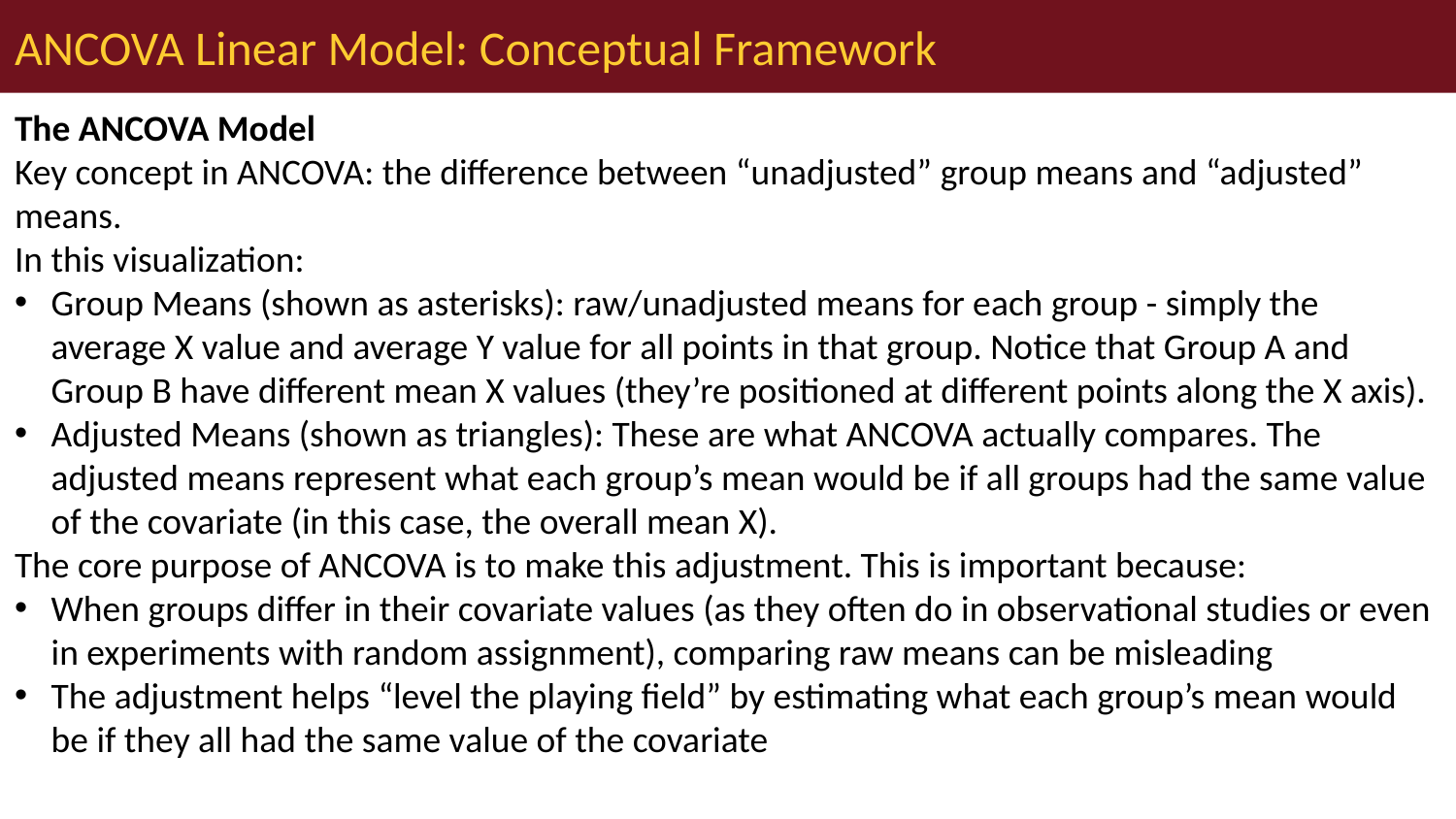

# ANCOVA Linear Model: Conceptual Framework
The ANCOVA Model
Key concept in ANCOVA: the difference between “unadjusted” group means and “adjusted” means.
In this visualization:
Group Means (shown as asterisks): raw/unadjusted means for each group - simply the average X value and average Y value for all points in that group. Notice that Group A and Group B have different mean X values (they’re positioned at different points along the X axis).
Adjusted Means (shown as triangles): These are what ANCOVA actually compares. The adjusted means represent what each group’s mean would be if all groups had the same value of the covariate (in this case, the overall mean X).
The core purpose of ANCOVA is to make this adjustment. This is important because:
When groups differ in their covariate values (as they often do in observational studies or even in experiments with random assignment), comparing raw means can be misleading
The adjustment helps “level the playing field” by estimating what each group’s mean would be if they all had the same value of the covariate